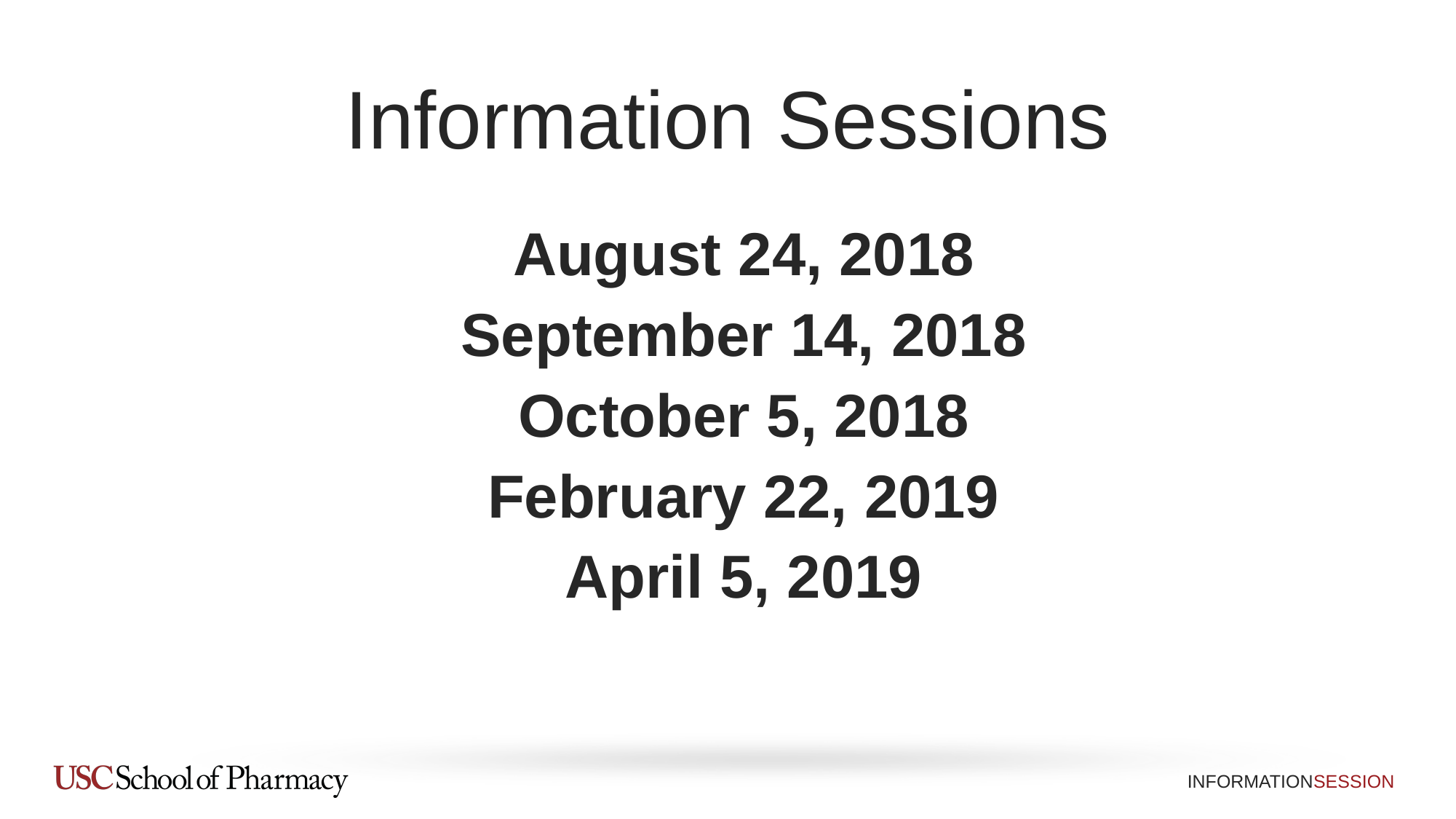

# Information Sessions
August 24, 2018
September 14, 2018
October 5, 2018
February 22, 2019
April 5, 2019